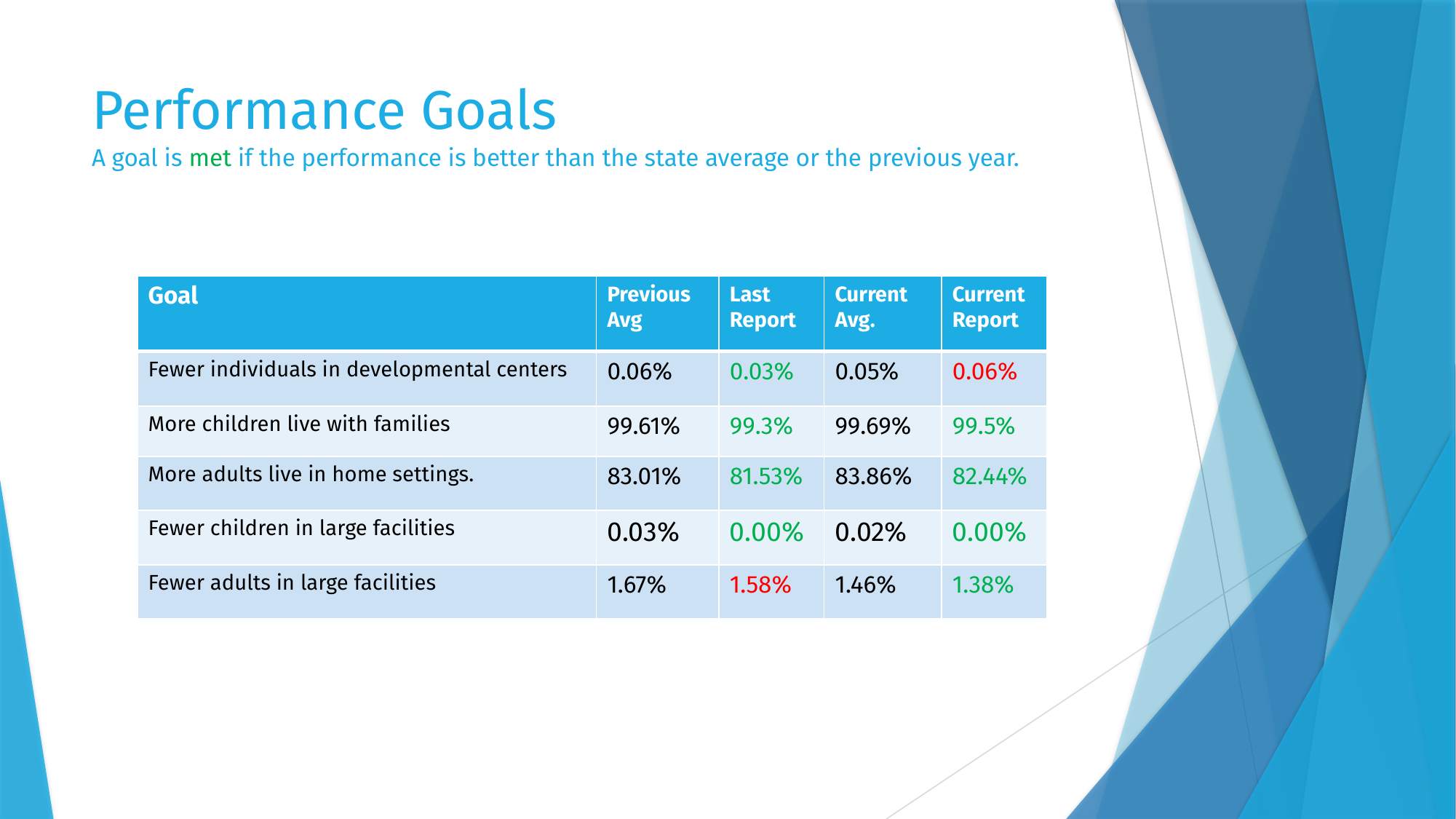

# Performance Goals A goal is met if the performance is better than the state average or the previous year.
| Goal | Previous Avg | Last Report | Current Avg. | Current Report |
| --- | --- | --- | --- | --- |
| Fewer individuals in developmental centers | 0.06% | 0.03% | 0.05% | 0.06% |
| More children live with families | 99.61% | 99.3% | 99.69% | 99.5% |
| More adults live in home settings. | 83.01% | 81.53% | 83.86% | 82.44% |
| Fewer children in large facilities | 0.03% | 0.00% | 0.02% | 0.00% |
| Fewer adults in large facilities | 1.67% | 1.58% | 1.46% | 1.38% |